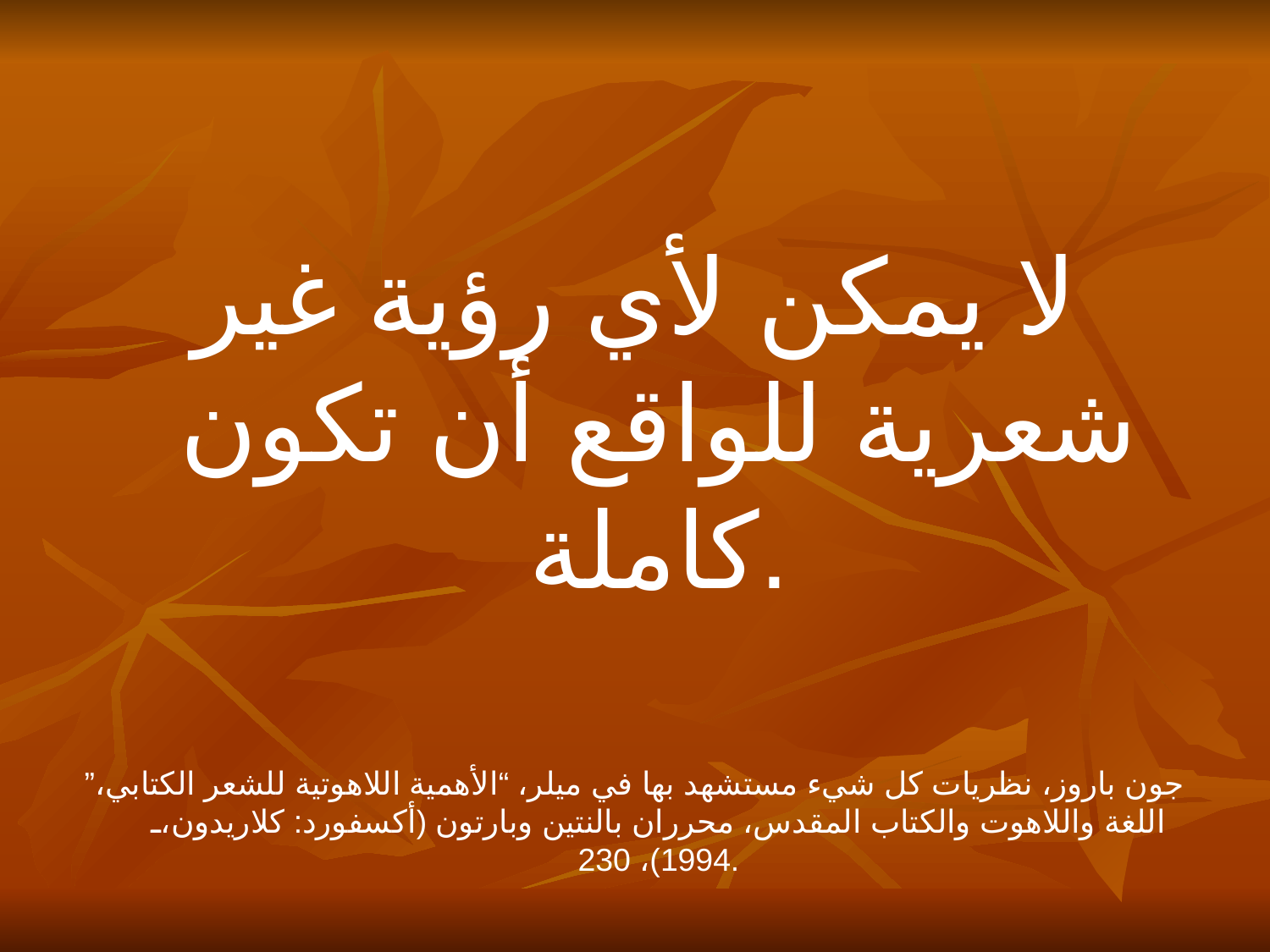

لا يمكن لأي رؤية غير شعرية للواقع أن تكون كاملة.

جون باروز، نظريات كل شيء مستشهد بها في ميلر، “الأهمية اللاهوتية للشعر الكتابي،” اللغة واللاهوت والكتاب المقدس، محرران بالنتين وبارتون (أكسفورد: كلاريدون، 1994)، 230.